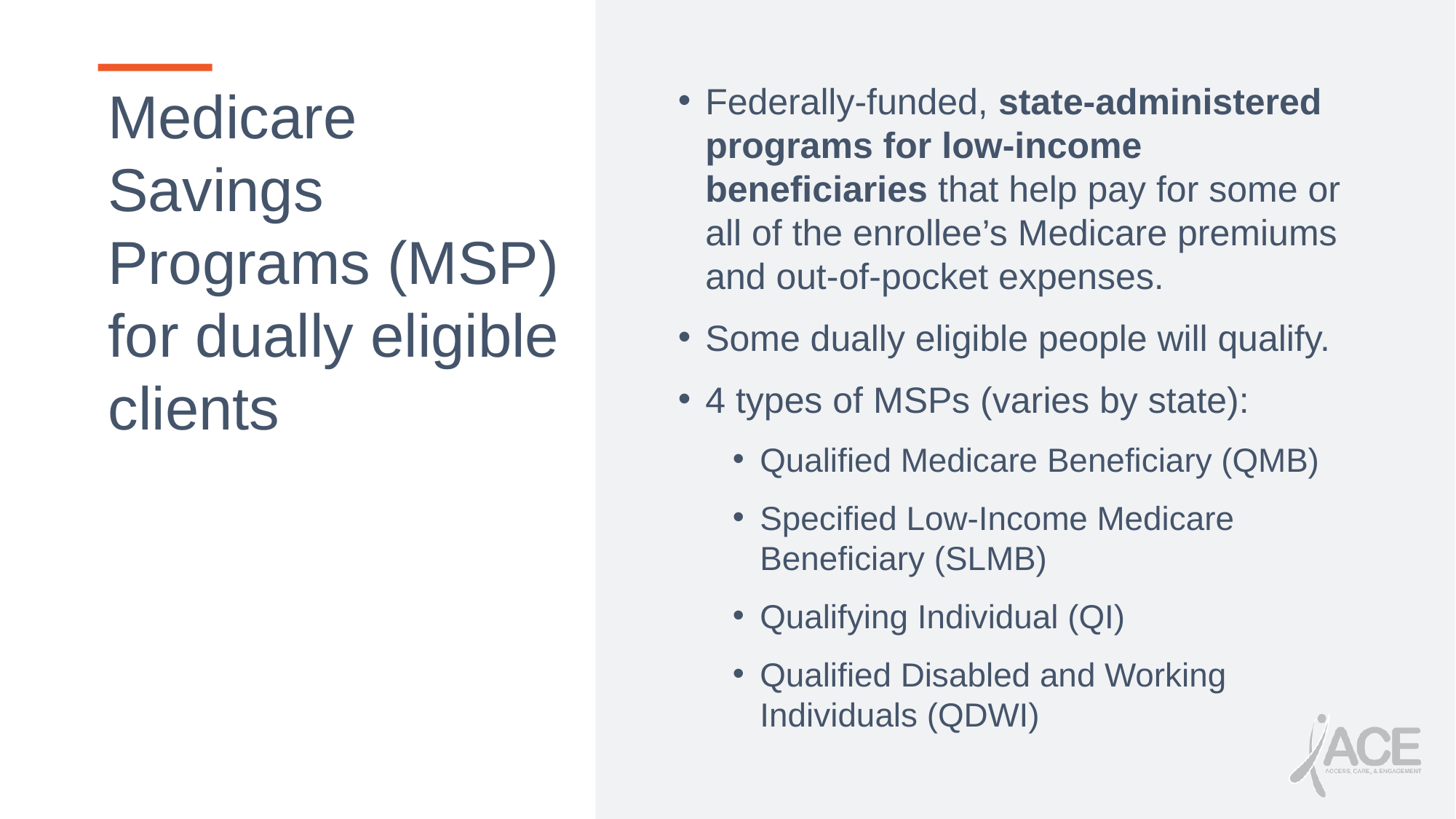

# Medicare Savings Programs (MSP) for dually eligible clients
Federally-funded, state-administered programs for low-income beneficiaries that help pay for some or all of the enrollee’s Medicare premiums and out-of-pocket expenses.
Some dually eligible people will qualify.
4 types of MSPs (varies by state):
Qualified Medicare Beneficiary (QMB)
Specified Low-Income Medicare  Beneficiary (SLMB)
Qualifying Individual (QI)
Qualified Disabled and Working Individuals (QDWI)